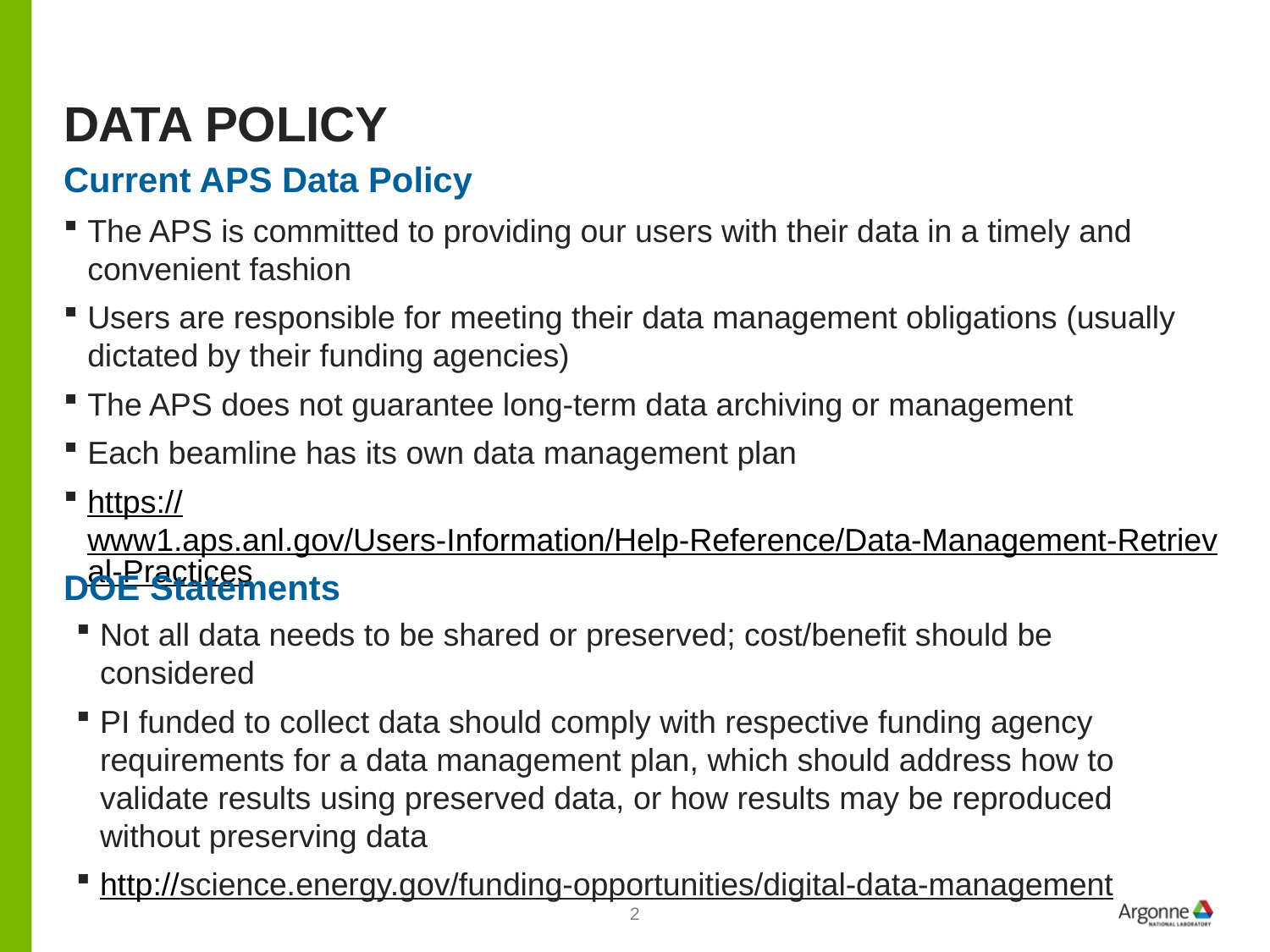

# Data Policy
Current APS Data Policy
The APS is committed to providing our users with their data in a timely and convenient fashion
Users are responsible for meeting their data management obligations (usually dictated by their funding agencies)
The APS does not guarantee long-term data archiving or management
Each beamline has its own data management plan
https://www1.aps.anl.gov/Users-Information/Help-Reference/Data-Management-Retrieval-Practices

DOE Statements
Not all data needs to be shared or preserved; cost/benefit should be considered
PI funded to collect data should comply with respective funding agency requirements for a data management plan, which should address how to validate results using preserved data, or how results may be reproduced without preserving data
http://science.energy.gov/funding-opportunities/digital-data-management
2